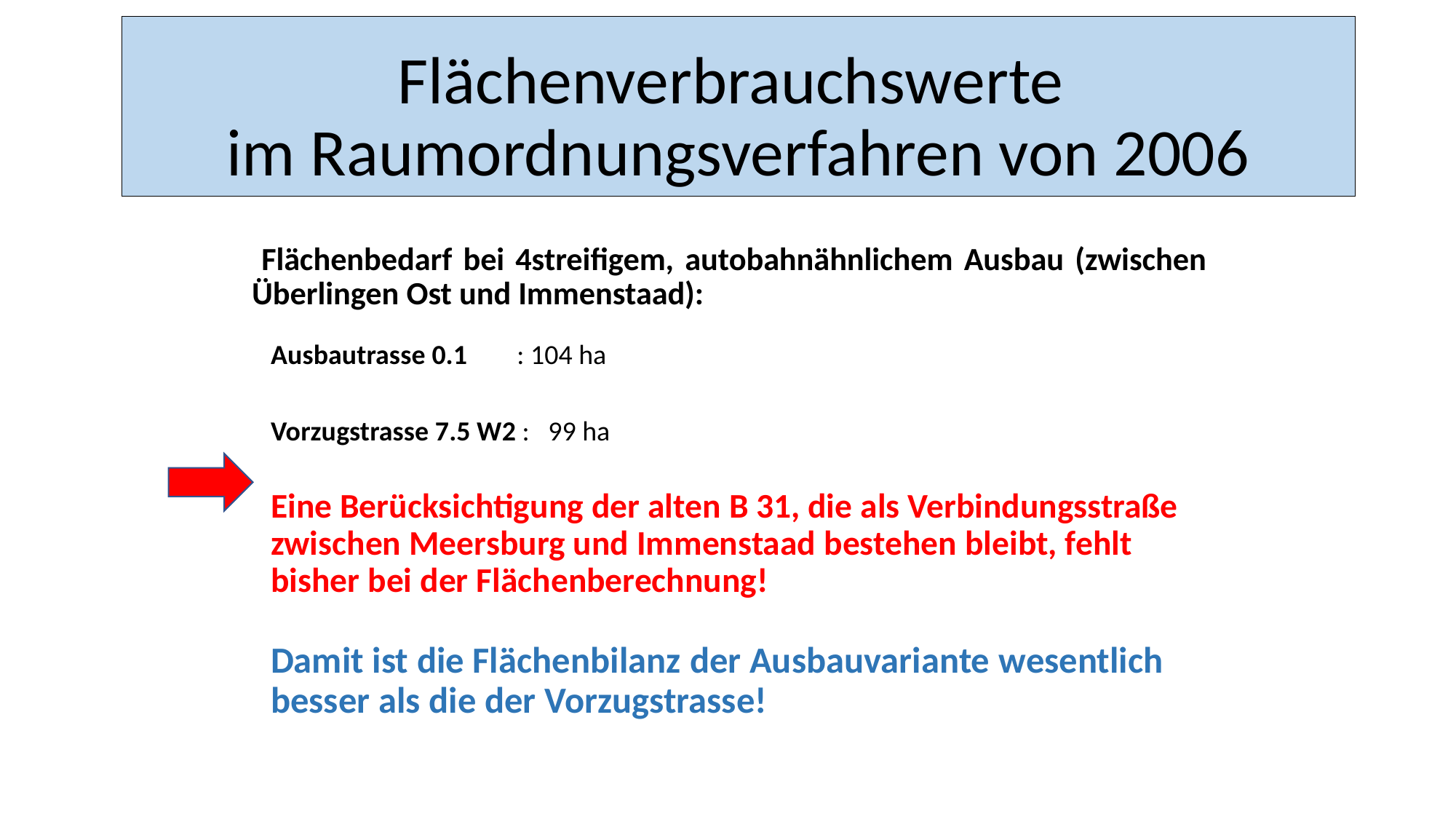

# Flächenverbrauchswerte im Raumordnungsverfahren von 2006
 Flächenbedarf bei 4streifigem, autobahnähnlichem Ausbau (zwischen Überlingen Ost und Immenstaad):

Ausbautrasse 0.1        : 104 ha

Vorzugstrasse 7.5 W2 :   99 ha

Eine Berücksichtigung der alten B 31, die als Verbindungsstraße zwischen Meersburg und Immenstaad bestehen bleibt, fehlt bisher bei der Flächenberechnung!

Damit ist die Flächenbilanz der Ausbauvariante wesentlich besser als die der Vorzugstrasse!